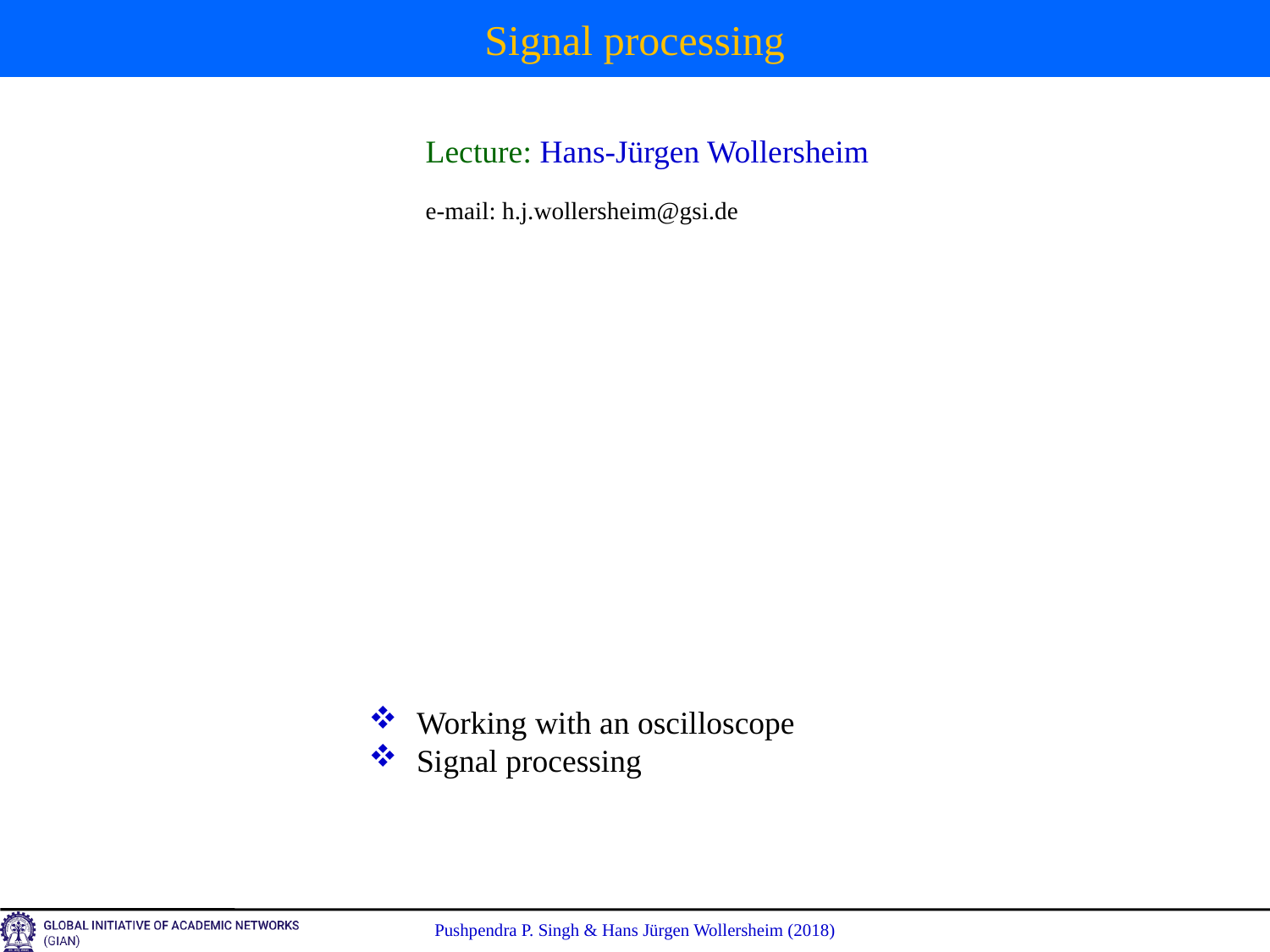

# Signal processing
Lecture: Hans-Jürgen Wollersheim

e-mail: h.j.wollersheim@gsi.de
 Working with an oscilloscope
 Signal processing